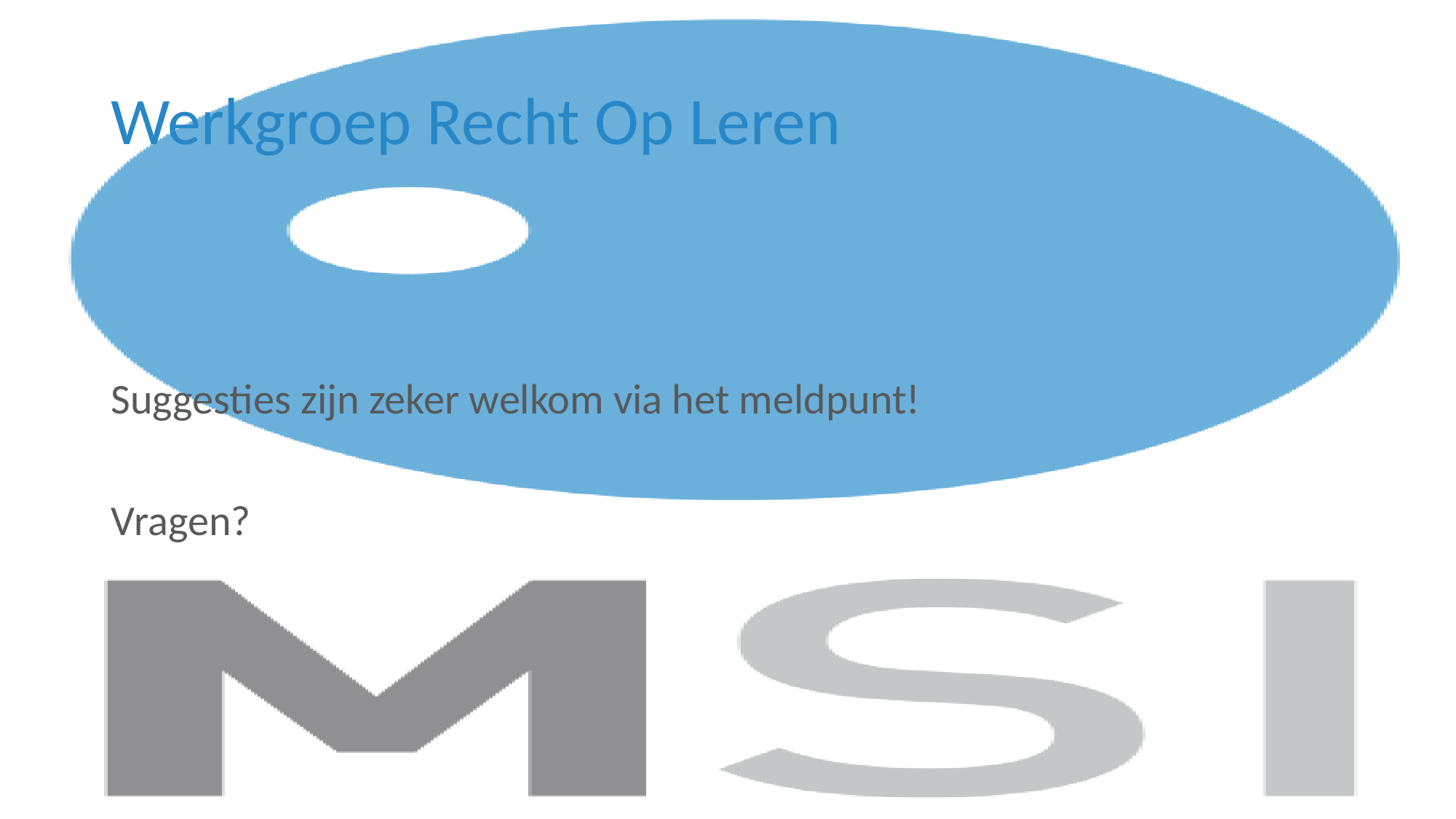

# Werkgroep Recht Op Leren

Suggesties zijn zeker welkom via het meldpunt!

Vragen?